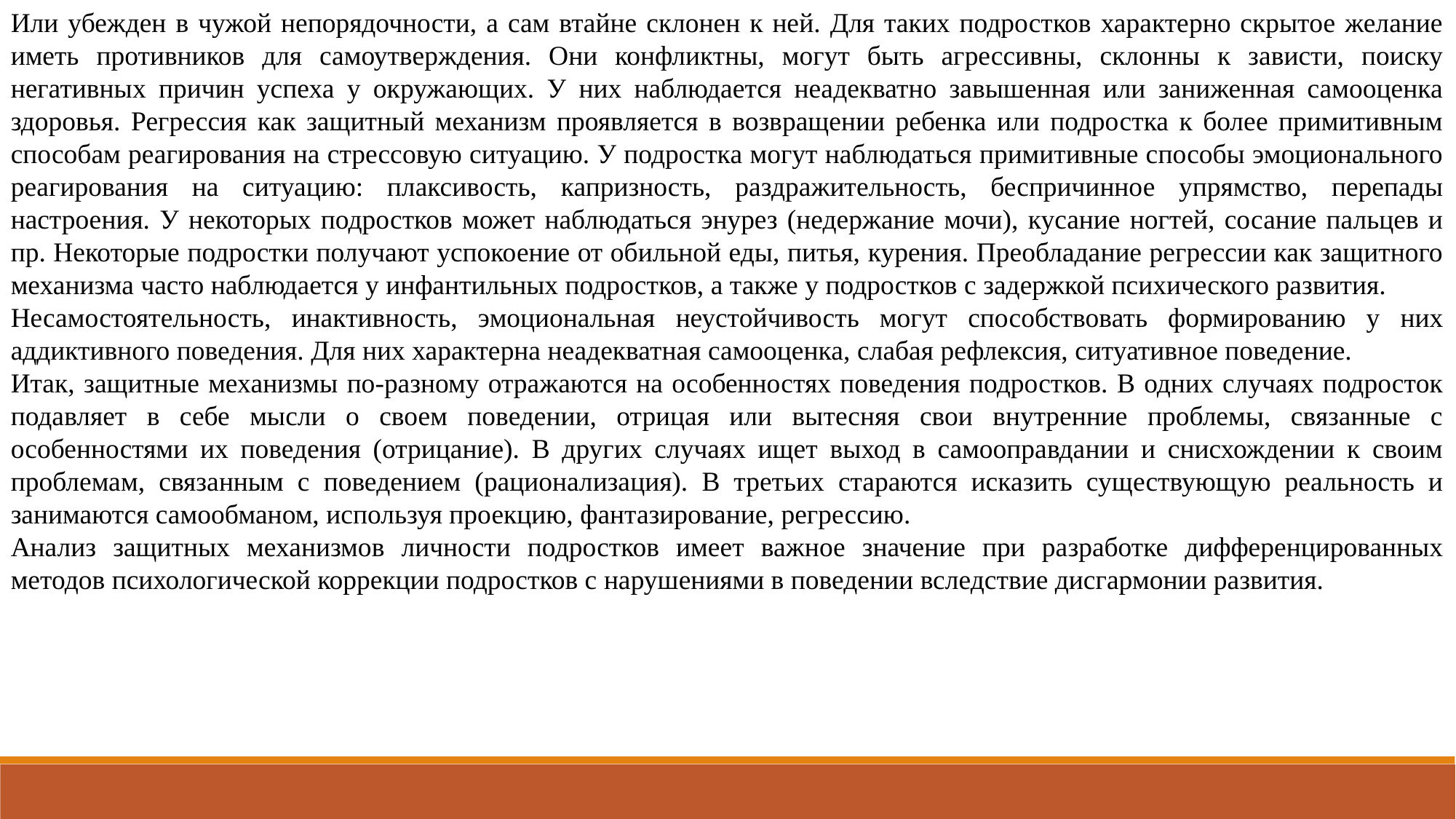

Или убежден в чужой непорядочности, а сам втайне склонен к ней. Для таких подростков характерно скрытое желание иметь противников для самоутверждения. Они конфликтны, могут быть агрессивны, склонны к зависти, поиску негативных причин успеха у окружающих. У них наблюдается неадекватно завышенная или заниженная самооценка здоровья. Регрессия как защитный механизм проявляется в возвращении ребенка или подростка к более примитивным способам реагирования на стрессовую ситуацию. У подростка могут наблюдаться примитивные способы эмоционального реагирования на ситуацию: плаксивость, капризность, раздражительность, беспричинное упрямство, перепады настроения. У некоторых подростков может наблюдаться энурез (недержание мочи), кусание ногтей, сосание пальцев и пр. Некоторые подростки получают успокоение от обильной еды, питья, курения. Преобладание регрессии как защитного механизма часто наблюдается у инфантильных подростков, а также у подростков с задержкой психического развития.
Несамостоятельность, инактивность, эмоциональная неустойчивость могут способствовать формированию у них аддиктивного поведения. Для них характерна неадекватная самооценка, слабая рефлексия, ситуативное поведение.
Итак, защитные механизмы по-разному отражаются на особенностях поведения подростков. В одних случаях подросток подавляет в себе мысли о своем поведении, отрицая или вытесняя свои внутренние проблемы, связанные с особенностями их поведения (отрицание). В других случаях ищет выход в самооправдании и снисхождении к своим проблемам, связанным с поведением (рационализация). В третьих стараются исказить существующую реальность и занимаются самообманом, используя проекцию, фантазирование, регрессию.
Анализ защитных механизмов личности подростков имеет важное значение при разработке дифференцированных методов психологической коррекции подростков с нарушениями в поведении вследствие дисгармонии развития.